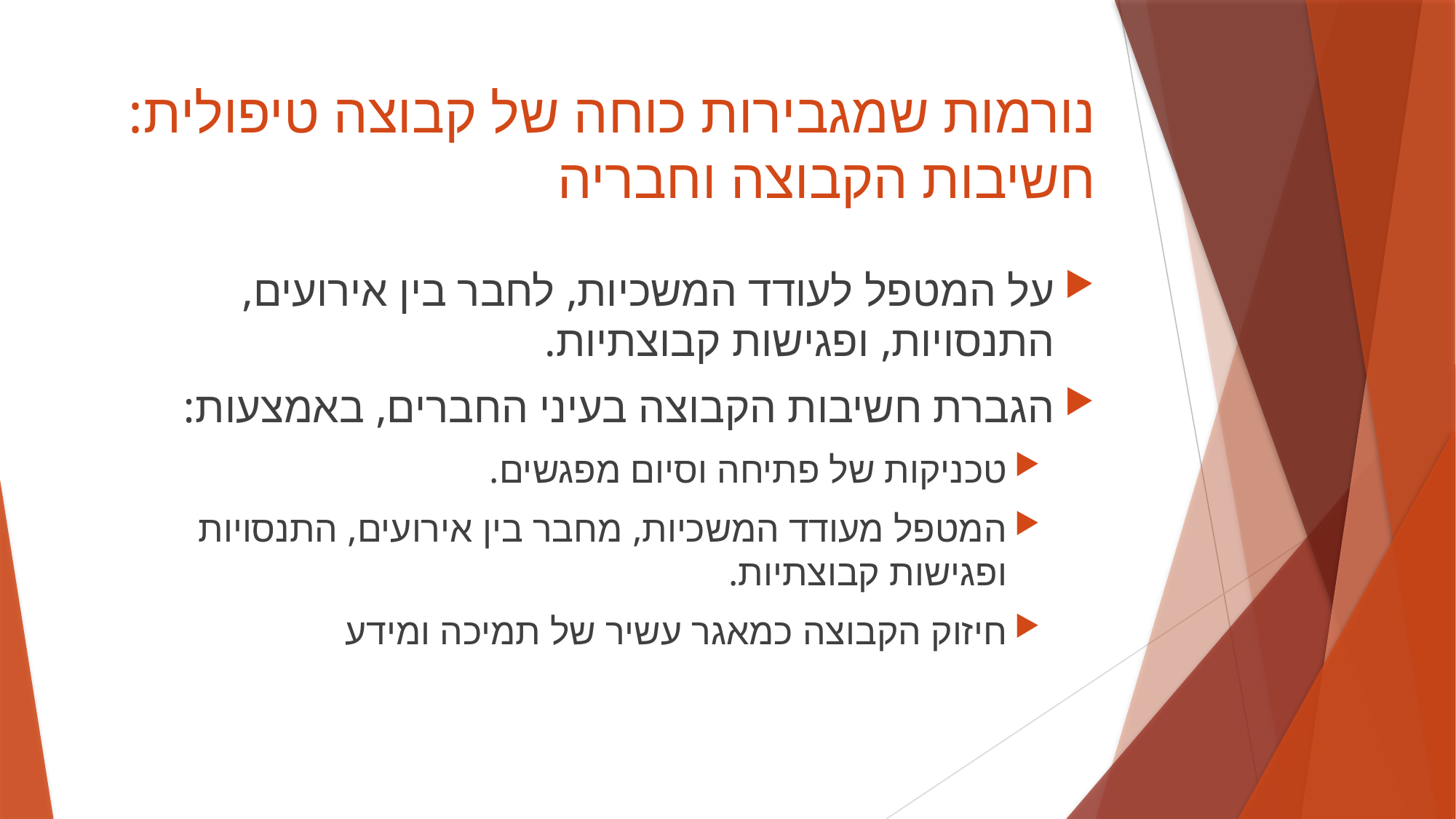

# נורמות שמגבירות כוחה של קבוצה טיפולית: חשיבות הקבוצה וחבריה
על המטפל לעודד המשכיות, לחבר בין אירועים, התנסויות, ופגישות קבוצתיות.
הגברת חשיבות הקבוצה בעיני החברים, באמצעות:
טכניקות של פתיחה וסיום מפגשים.
המטפל מעודד המשכיות, מחבר בין אירועים, התנסויות ופגישות קבוצתיות.
חיזוק הקבוצה כמאגר עשיר של תמיכה ומידע